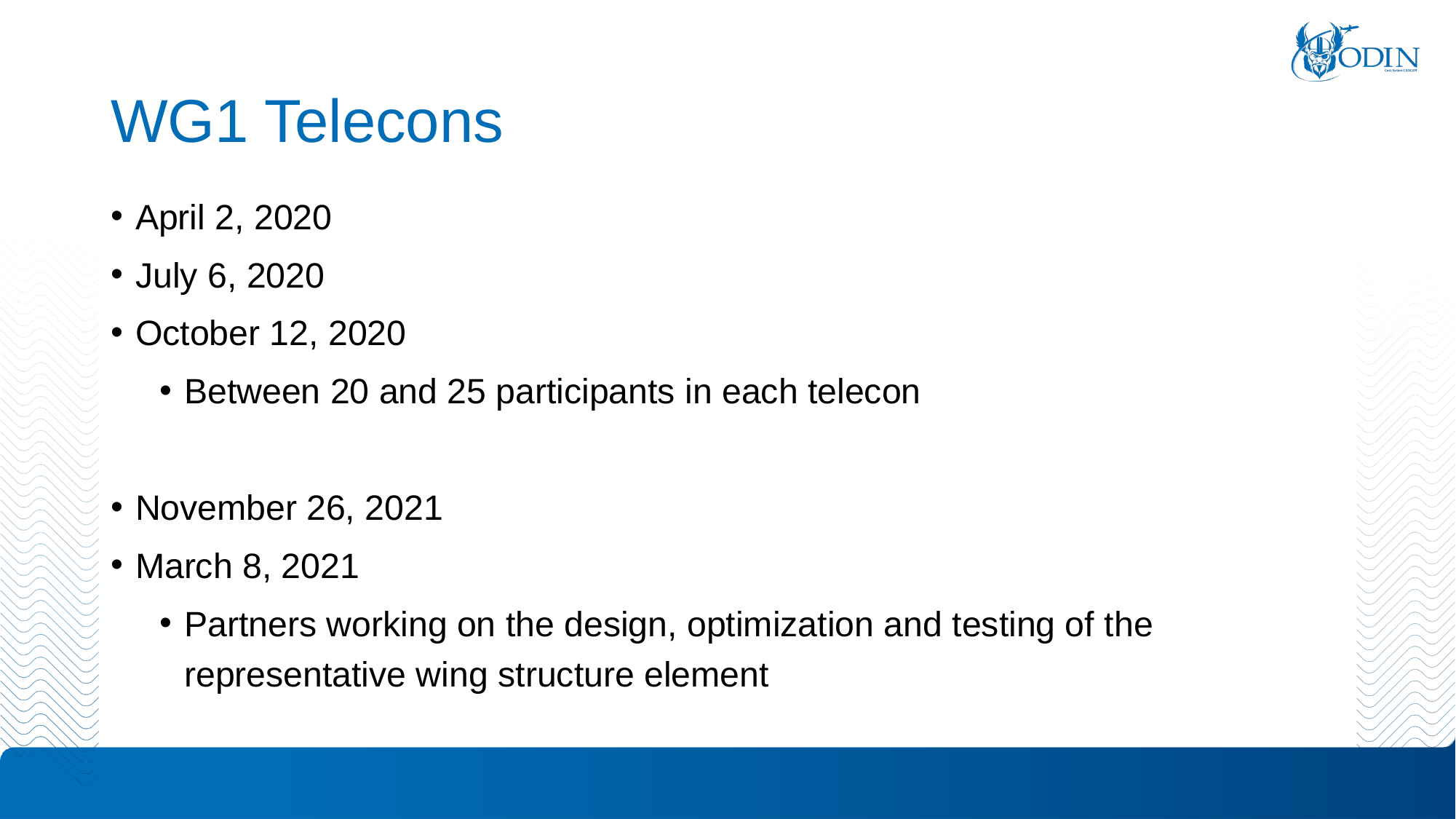

# WG1 Telecons
April 2, 2020
July 6, 2020
October 12, 2020
Between 20 and 25 participants in each telecon

November 26, 2021
March 8, 2021
Partners working on the design, optimization and testing of the representative wing structure element